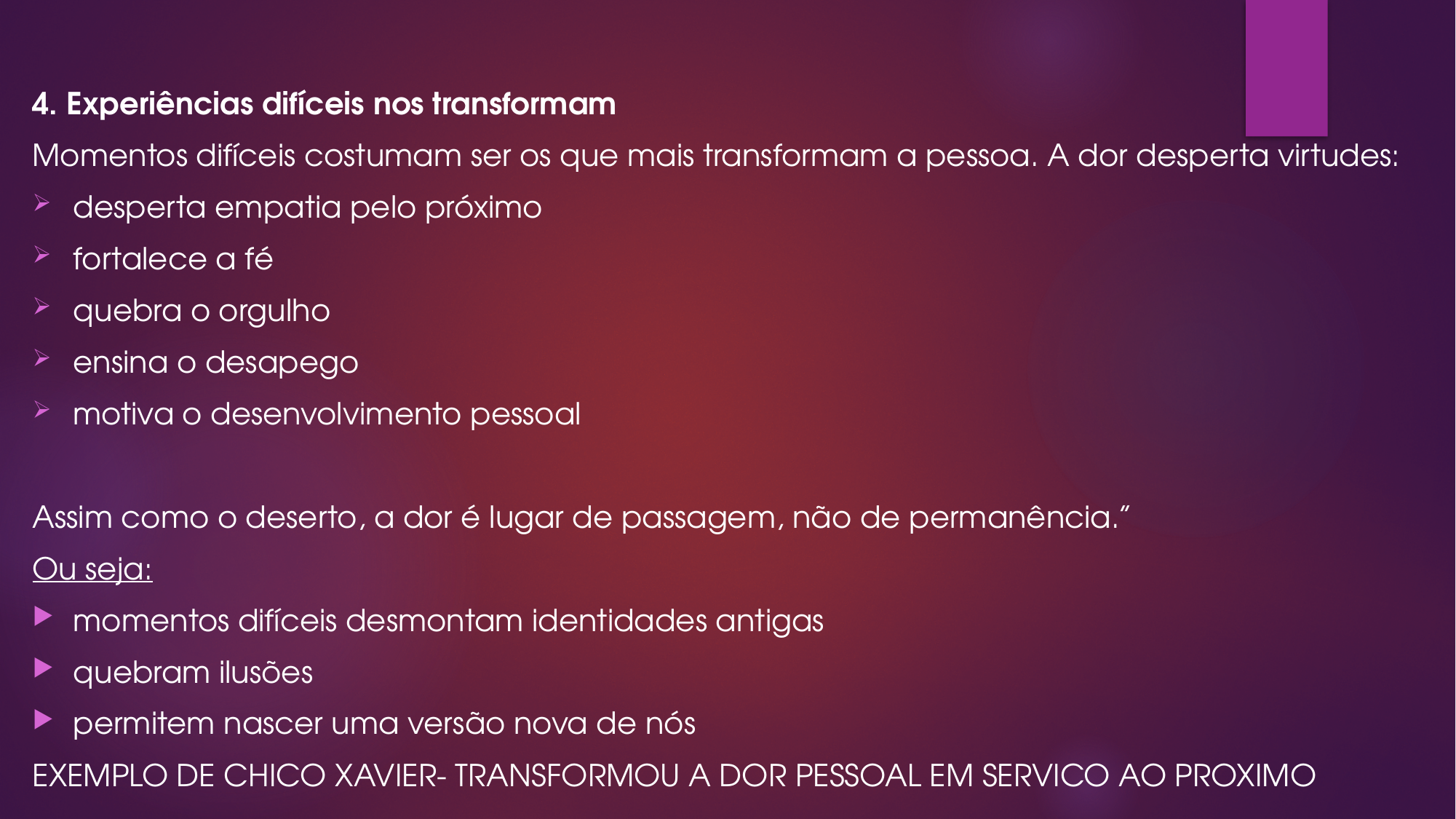

4. Experiências difíceis nos transformam
Momentos difíceis costumam ser os que mais transformam a pessoa. A dor desperta virtudes:
desperta empatia pelo próximo
fortalece a fé
quebra o orgulho
ensina o desapego
motiva o desenvolvimento pessoal

Assim como o deserto, a dor é lugar de passagem, não de permanência.”
Ou seja:
momentos difíceis desmontam identidades antigas
quebram ilusões
permitem nascer uma versão nova de nós
EXEMPLO DE CHICO XAVIER- TRANSFORMOU A DOR PESSOAL EM SERVICO AO PROXIMO